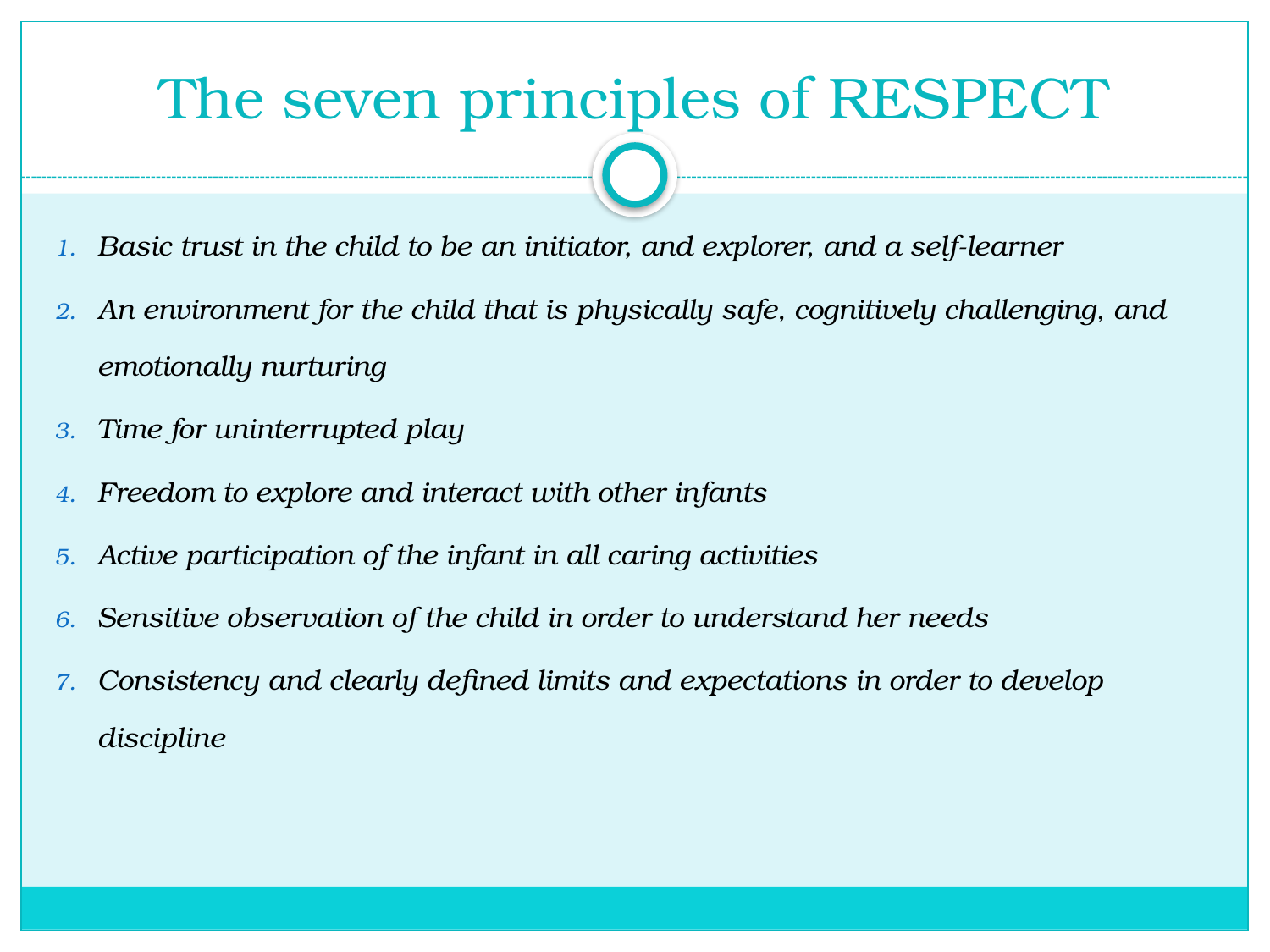

# The seven principles of RESPECT
Basic trust in the child to be an initiator, and explorer, and a self-learner
An environment for the child that is physically safe, cognitively challenging, and emotionally nurturing
Time for uninterrupted play
Freedom to explore and interact with other infants
Active participation of the infant in all caring activities
Sensitive observation of the child in order to understand her needs
Consistency and clearly defined limits and expectations in order to develop discipline